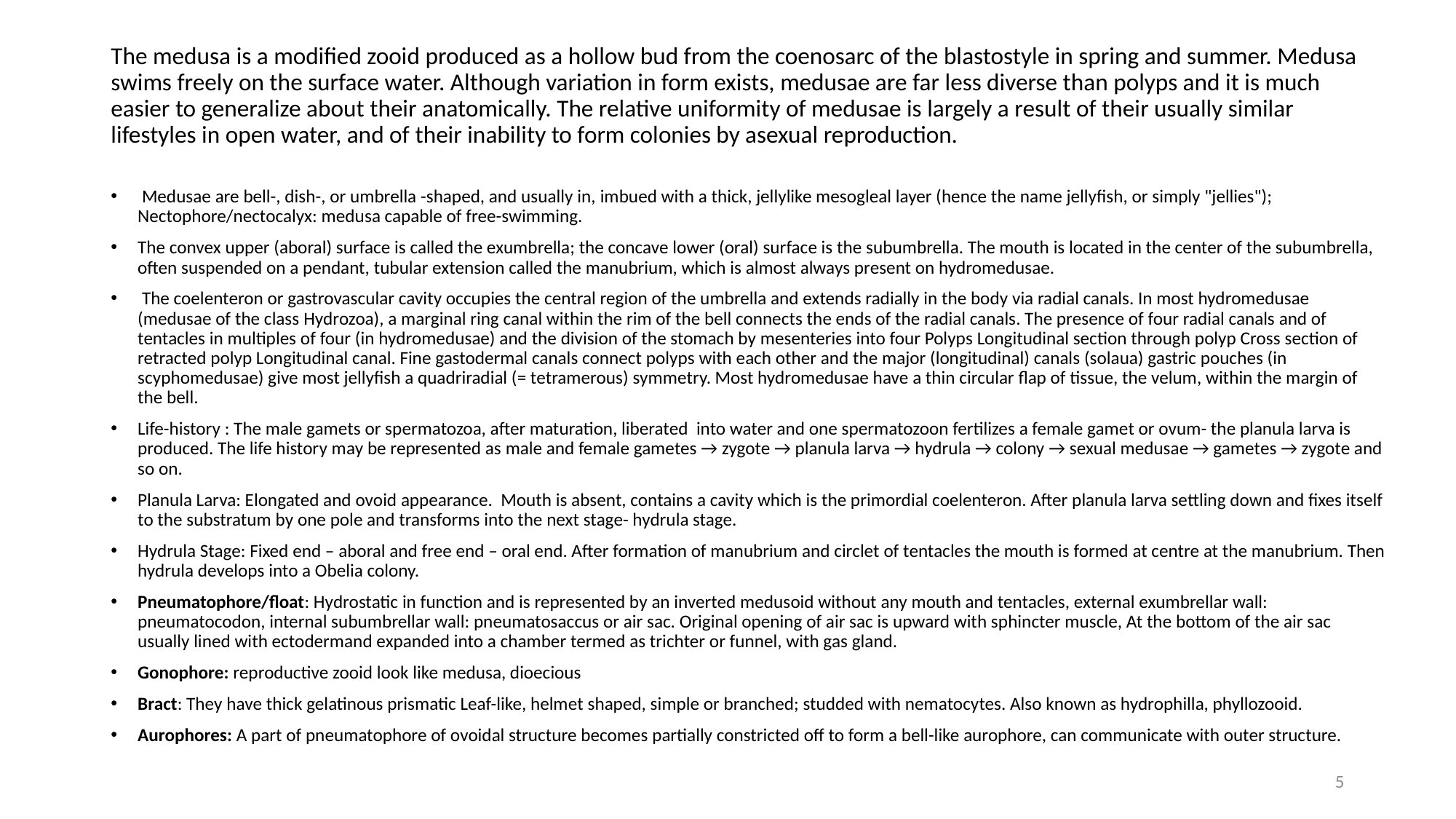

# The medusa is a modified zooid produced as a hollow bud from the coenosarc of the blastostyle in spring and summer. Medusa swims freely on the surface water. Although variation in form exists, medusae are far less diverse than polyps and it is much easier to generalize about their anatomically. The relative uniformity of medusae is largely a result of their usually similar lifestyles in open water, and of their inability to form colonies by asexual reproduction.
 Medusae are bell-, dish-, or umbrella -shaped, and usually in,­ imbued with a thick, jellylike mesogleal layer (hence the name jellyfish, or simply "jellies"); Nectophore/nectocalyx: medusa capable of free-swimming.
The convex upper (aboral) surface is called the exumbrella; the concave lower (oral) surface is the subumbrella. The mouth is located in the center of the subumbrella, often suspended on a pendant, tubular extension called the manubrium, which is almost always present on hydromedusae.
 The coelenteron or gastrovascular cavity occupies the central region of the umbrella and extends radially in the body via radial canals. In most hydromedusae (medusae of the class Hydrozoa), a marginal ring canal within the rim of the bell connects the ends of the radial canals. The presence of four radial canals and of tentacles in multiples of four (in hydromedusae) and the division of the stomach by mesenteries into four Polyps Longitudinal section through polyp Cross section of retracted polyp Longitudinal canal. Fine gastodermal canals connect polyps with each other and the major (longitudinal) canals (solaua) gastric pouches (in scyphomedusae) give most jellyfish a quadriradial (= tetramerous) symmetry. Most hydromedusae have a thin circular flap of tissue, the velum, within the margin of the bell.
Life-history : The male gamets or spermatozoa, after maturation, liberated  into water and one spermatozoon fertilizes a female gamet or ovum- the planula larva is produced. The life history may be represented as male and female gametes → zygote → planula larva → hydrula → colony → sexual medusae → gametes → zygote and so on.
Planula Larva: Elongated and ovoid appearance.  Mouth is absent, contains a cavity which is the primordial coelenteron. After planula larva settling down and fixes itself to the substratum by one pole and transforms into the next stage- hydrula stage.
Hydrula Stage: Fixed end – aboral and free end – oral end. After formation of manubrium and circlet of tentacles the mouth is formed at centre at the manubrium. Then hydrula develops into a Obelia colony.
Pneumatophore/float: Hydrostatic in function and is represented by an inverted medusoid without any mouth and tentacles, external exumbrellar wall: pneumatocodon, internal subumbrellar wall: pneumatosaccus or air sac. Original opening of air sac is upward with sphincter muscle, At the bottom of the air sac usually lined with ectodermand expanded into a chamber termed as trichter or funnel, with gas gland.
Gonophore: reproductive zooid look like medusa, dioecious
Bract: They have thick gelatinous prismatic Leaf-like, helmet shaped, simple or branched; studded with nematocytes. Also known as hydrophilla, phyllozooid.
Aurophores: A part of pneumatophore of ovoidal structure becomes partially constricted off to form a bell-like aurophore, can communicate with outer structure.

5